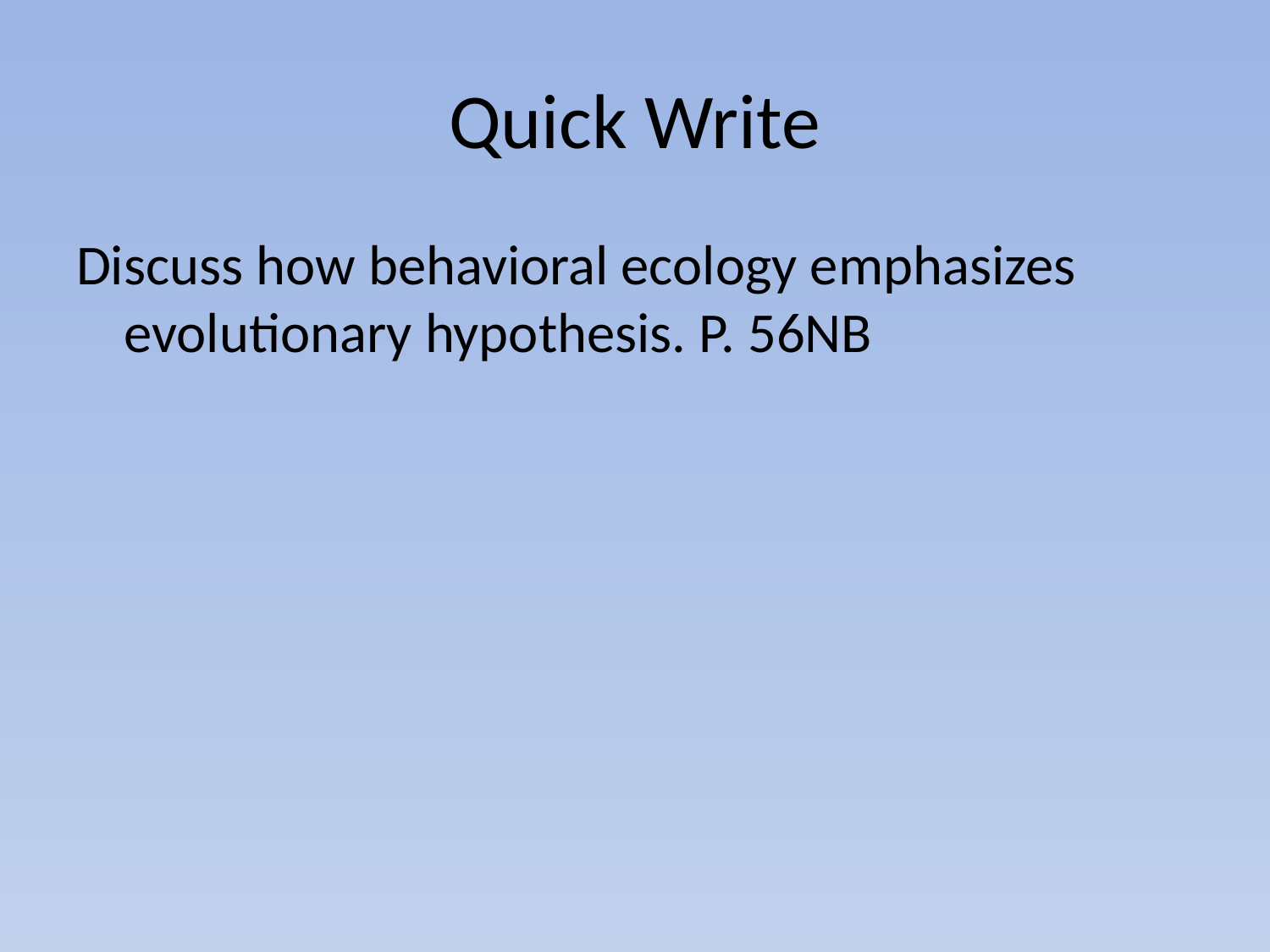

# Quick Write
Discuss how behavioral ecology emphasizes evolutionary hypothesis. P. 56NB